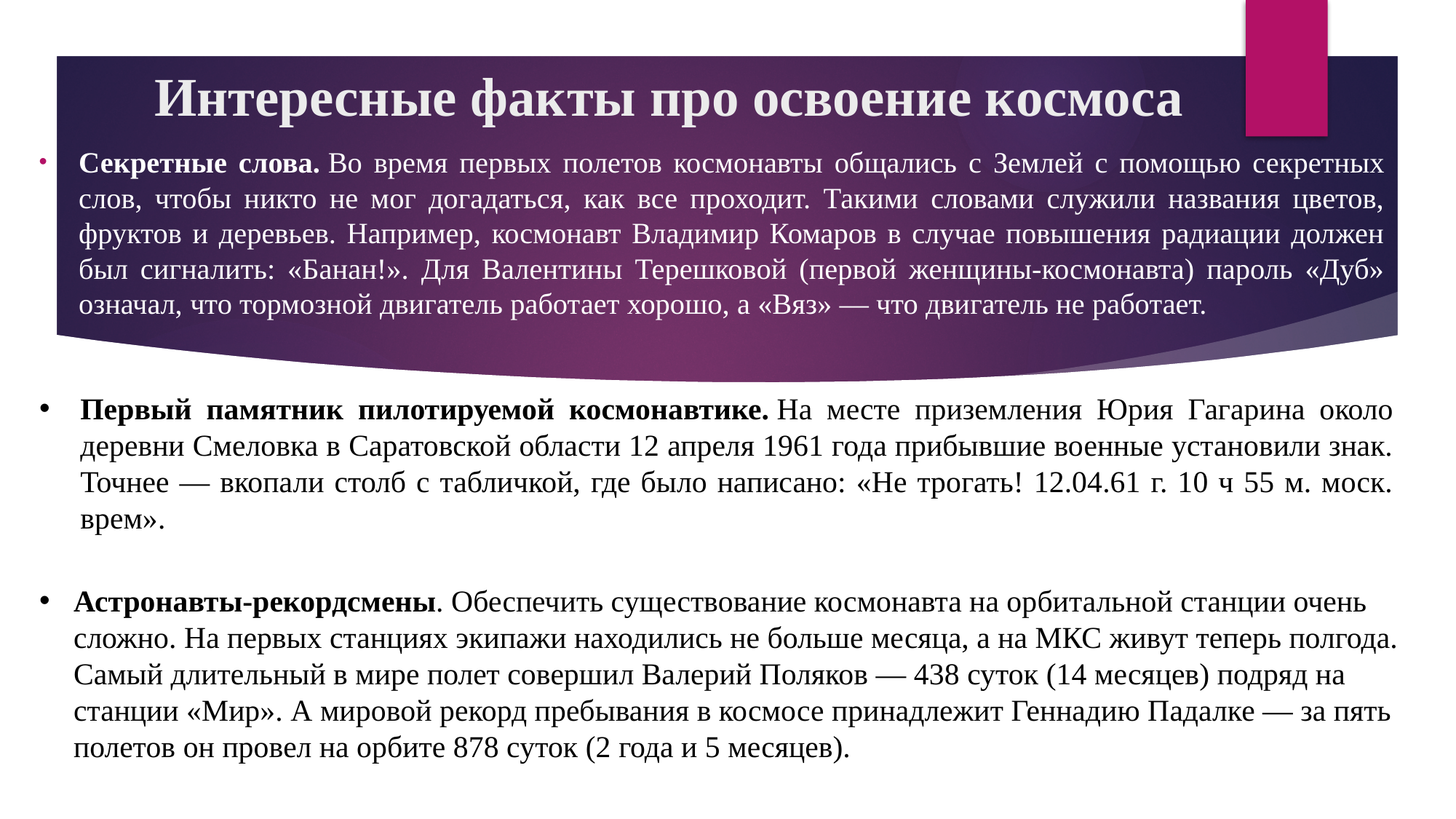

# Интересные факты про освоение космоса

Секретные слова. Во время первых полетов космонавты общались с Землей с помощью секретных слов, чтобы никто не мог догадаться, как все проходит. Такими словами служили названия цветов, фруктов и деревьев. Например, космонавт Владимир Комаров в случае повышения радиации должен был сигналить: «Банан!». Для Валентины Терешковой (первой женщины-космонавта) пароль «Дуб» означал, что тормозной двигатель работает хорошо, а «Вяз» — что двигатель не работает.

Первый памятник пилотируемой космонавтике. На месте приземления Юрия Гагарина около деревни Смеловка в Саратовской области 12 апреля 1961 года прибывшие военные установили знак. Точнее — вкопали столб с табличкой, где было написано: «Не трогать! 12.04.61 г. 10 ч 55 м. моск. врем».
Астронавты-рекордсмены. Обеспечить существование космонавта на орбитальной станции очень сложно. На первых станциях экипажи находились не больше месяца, а на МКС живут теперь полгода. Самый длительный в мире полет совершил Валерий Поляков — 438 суток (14 месяцев) подряд на станции «Мир». А мировой рекорд пребывания в космосе принадлежит Геннадию Падалке — за пять полетов он провел на орбите 878 суток (2 года и 5 месяцев).